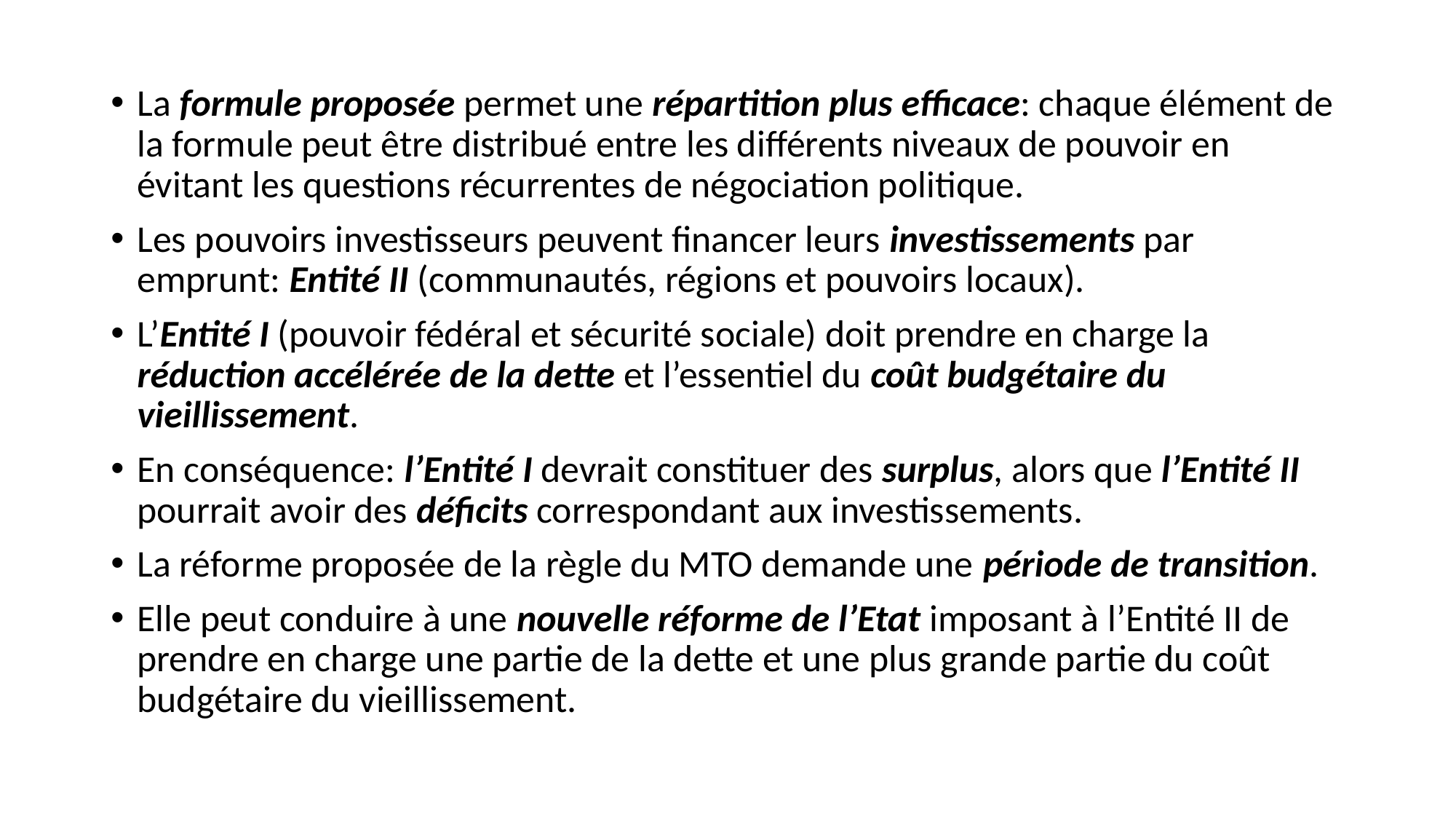

La formule proposée permet une répartition plus efficace: chaque élément de la formule peut être distribué entre les différents niveaux de pouvoir en évitant les questions récurrentes de négociation politique.
Les pouvoirs investisseurs peuvent financer leurs investissements par emprunt: Entité II (communautés, régions et pouvoirs locaux).
L’Entité I (pouvoir fédéral et sécurité sociale) doit prendre en charge la réduction accélérée de la dette et l’essentiel du coût budgétaire du vieillissement.
En conséquence: l’Entité I devrait constituer des surplus, alors que l’Entité II pourrait avoir des déficits correspondant aux investissements.
La réforme proposée de la règle du MTO demande une période de transition.
Elle peut conduire à une nouvelle réforme de l’Etat imposant à l’Entité II de prendre en charge une partie de la dette et une plus grande partie du coût budgétaire du vieillissement.